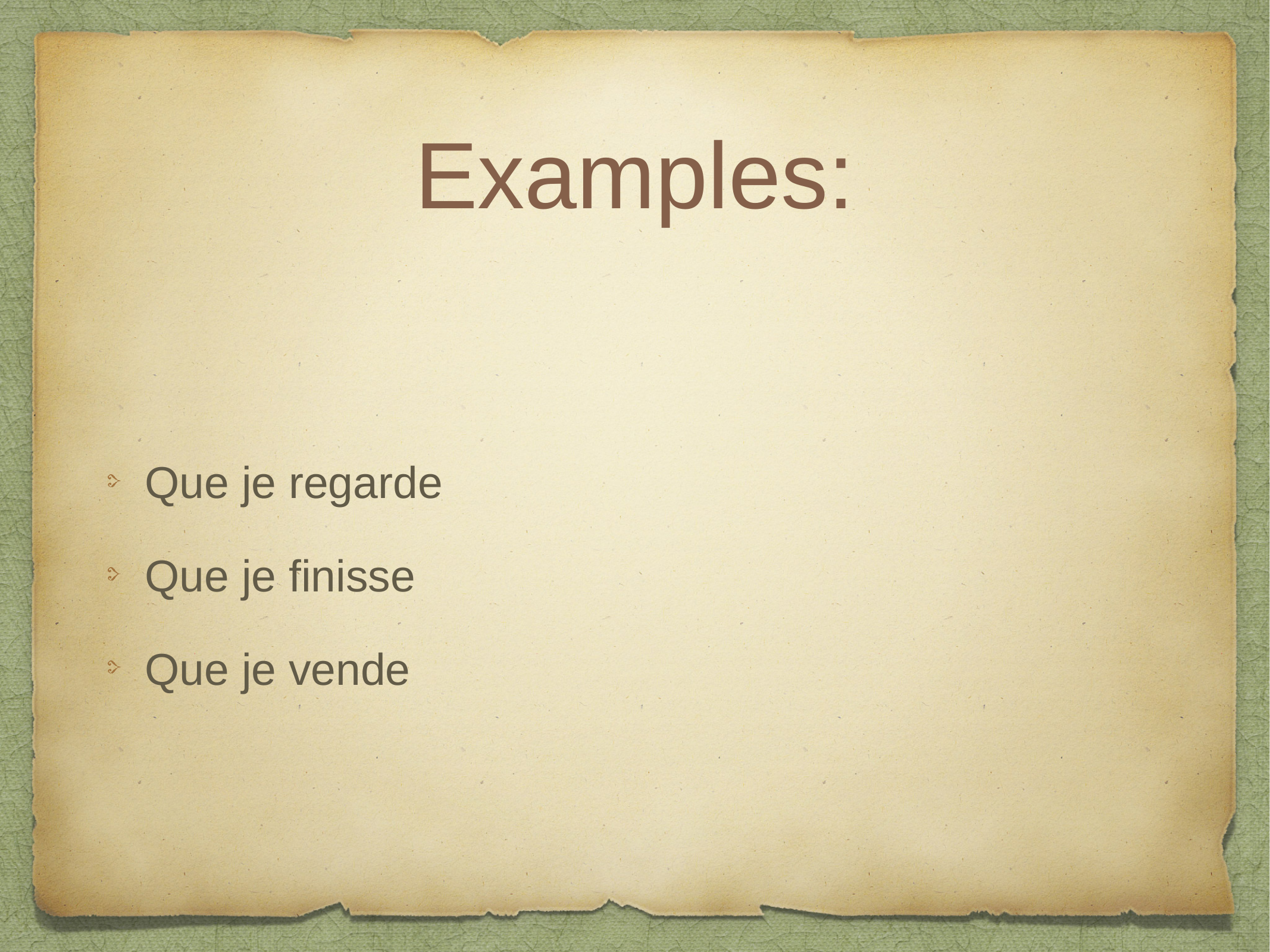

# Examples:
Que je regarde
Que je finisse
Que je vende